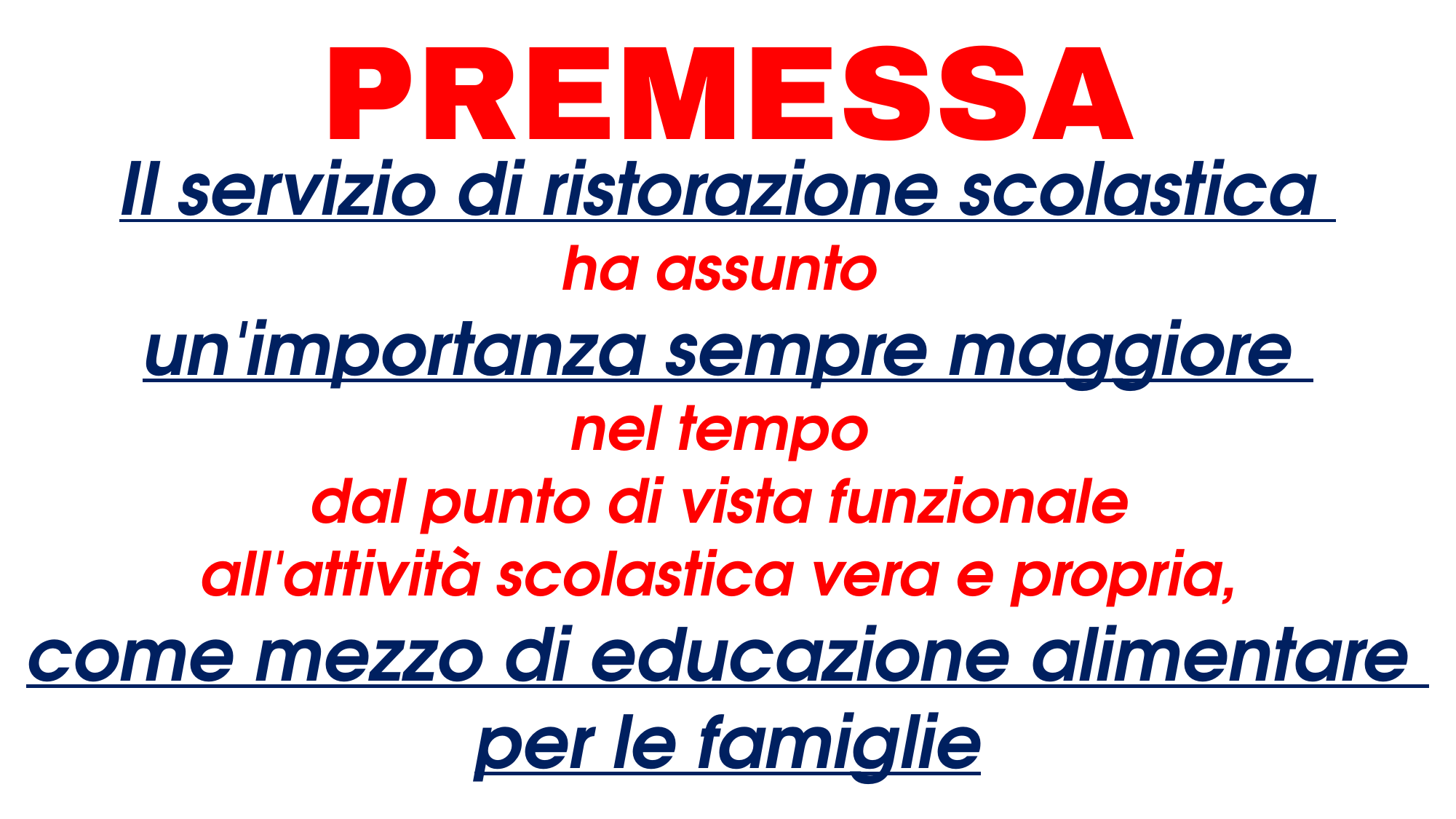

PREMESSA
Il servizio di ristorazione scolastica
ha assunto
un'importanza sempre maggiore
nel tempo
dal punto di vista funzionale
all'attività scolastica vera e propria,
come mezzo di educazione alimentare
per le famiglie